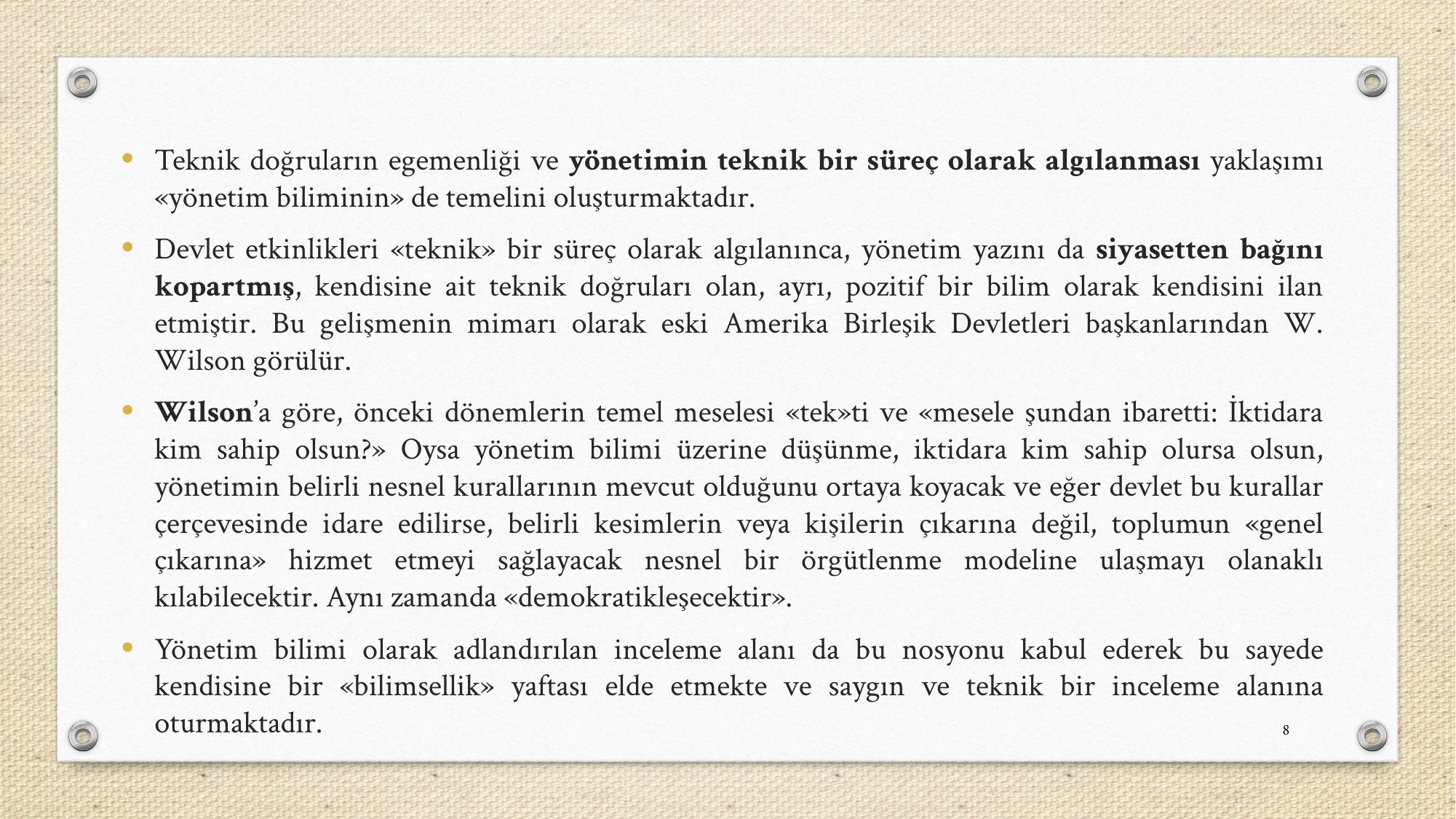

Teknik doğruların egemenliği ve yönetimin teknik bir süreç olarak algılanması yaklaşımı «yönetim biliminin» de temelini oluşturmaktadır.
Devlet etkinlikleri «teknik» bir süreç olarak algılanınca, yönetim yazını da siyasetten bağını kopartmış, kendisine ait teknik doğruları olan, ayrı, pozitif bir bilim olarak kendisini ilan etmiştir. Bu gelişmenin mimarı olarak eski Amerika Birleşik Devletleri başkanlarından W. Wilson görülür.
Wilson’a göre, önceki dönemlerin temel meselesi «tek»ti ve «mesele şundan ibaretti: İktidara kim sahip olsun?» Oysa yönetim bilimi üzerine düşünme, iktidara kim sahip olursa olsun, yönetimin belirli nesnel kurallarının mevcut olduğunu ortaya koyacak ve eğer devlet bu kurallar çerçevesinde idare edilirse, belirli kesimlerin veya kişilerin çıkarına değil, toplumun «genel çıkarına» hizmet etmeyi sağlayacak nesnel bir örgütlenme modeline ulaşmayı olanaklı kılabilecektir. Aynı zamanda «demokratikleşecektir».
Yönetim bilimi olarak adlandırılan inceleme alanı da bu nosyonu kabul ederek bu sayede kendisine bir «bilimsellik» yaftası elde etmekte ve saygın ve teknik bir inceleme alanına oturmaktadır.
8